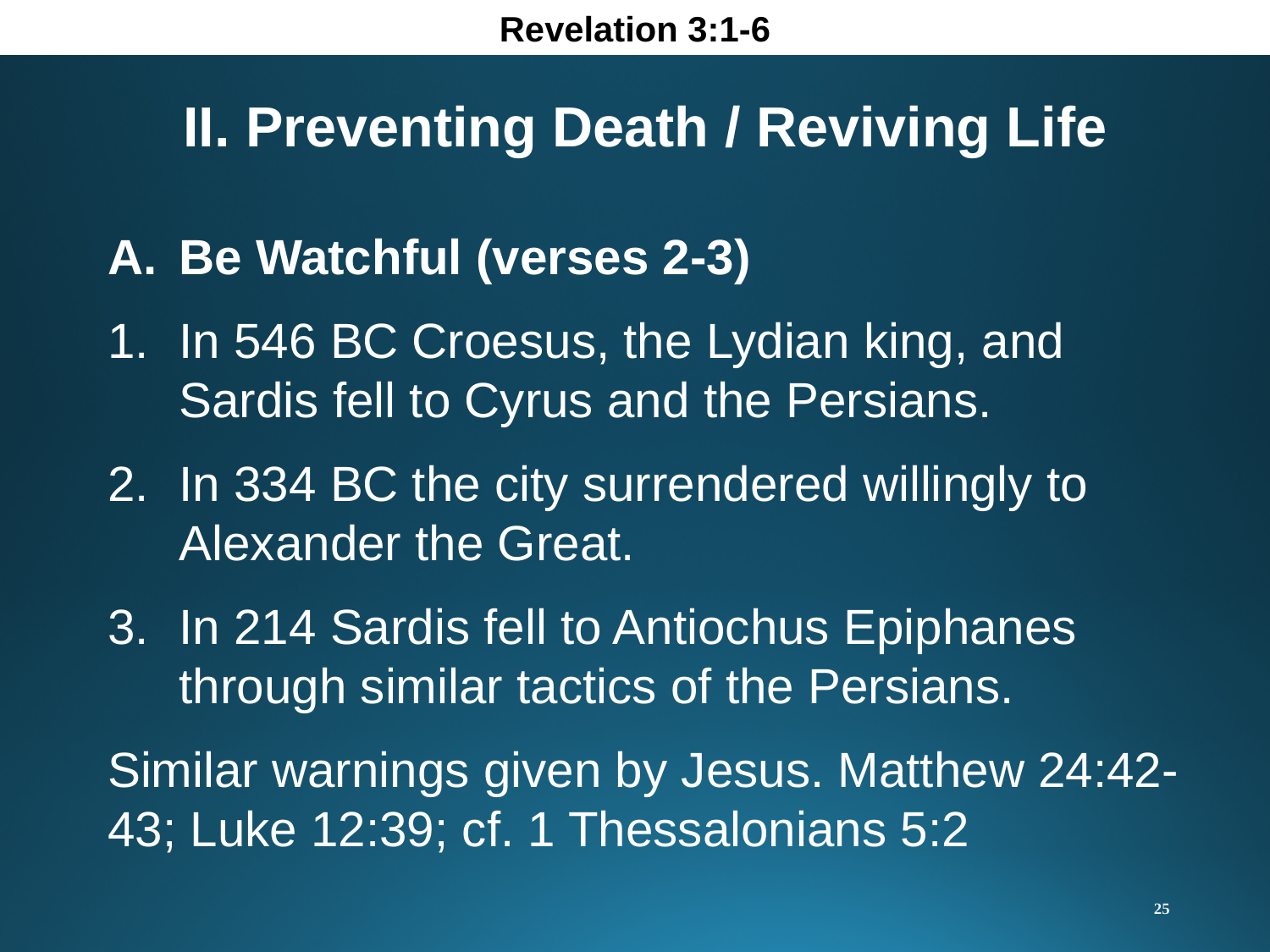

Revelation 3:1-6
II. Preventing Death / Reviving Life
Be Watchful (verses 2-3)
In 546 BC Croesus, the Lydian king, and Sardis fell to Cyrus and the Persians.
In 334 BC the city surrendered willingly to Alexander the Great.
In 214 Sardis fell to Antiochus Epiphanes through similar tactics of the Persians.
Similar warnings given by Jesus. Matthew 24:42-43; Luke 12:39; cf. 1 Thessalonians 5:2
25